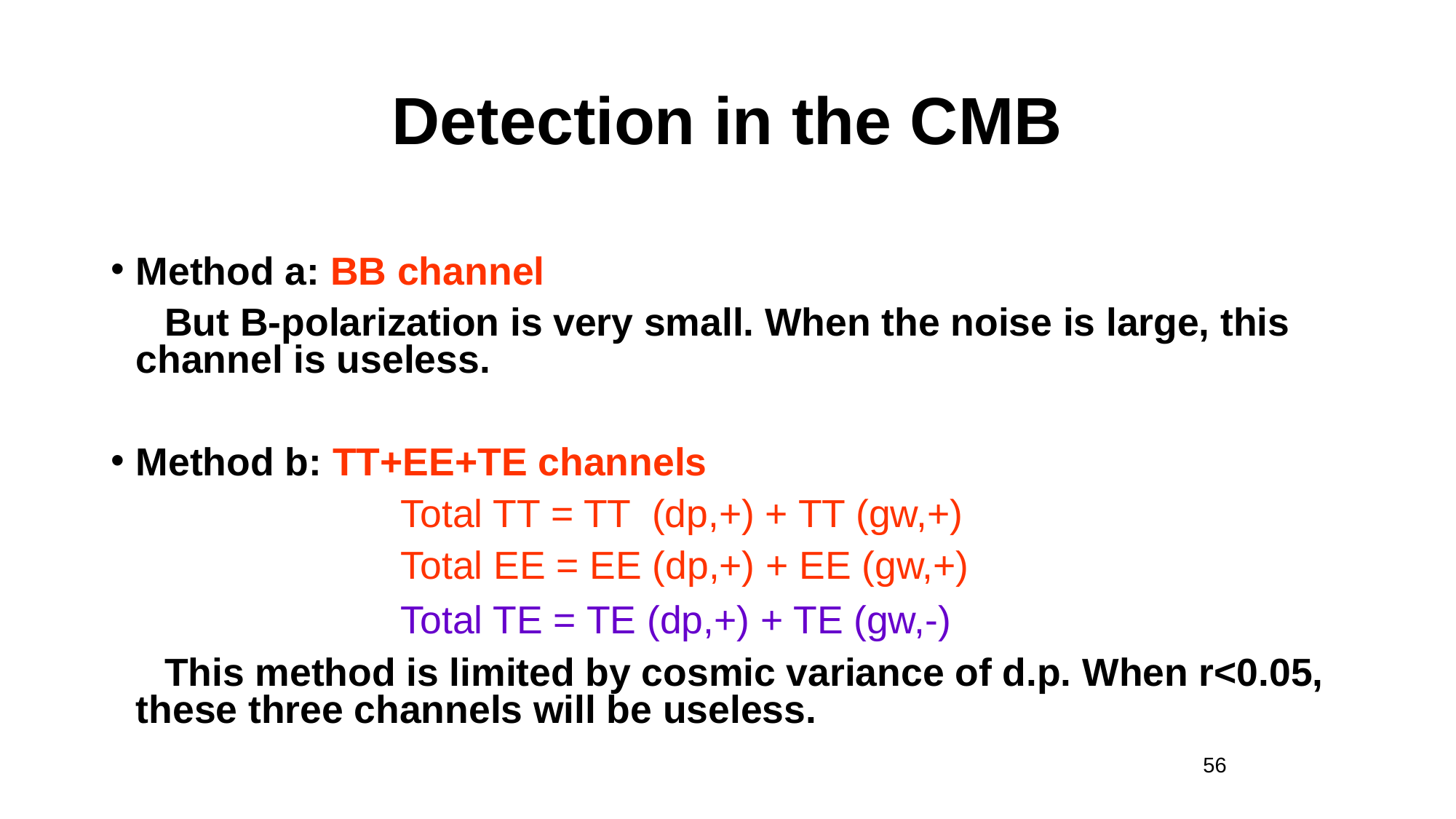

Detection in the CMB

Method a: BB channel
     But B-polarization is very small. When the noise is large, this channel is useless.

Method b: TT+EE+TE channels
                           Total TT = TT  (dp,+) + TT (gw,+)
                           Total EE = EE (dp,+) + EE (gw,+)
                           Total TE = TE (dp,+) + TE (gw,-)
     This method is limited by cosmic variance of d.p. When r<0.05, these three channels will be useless.
56